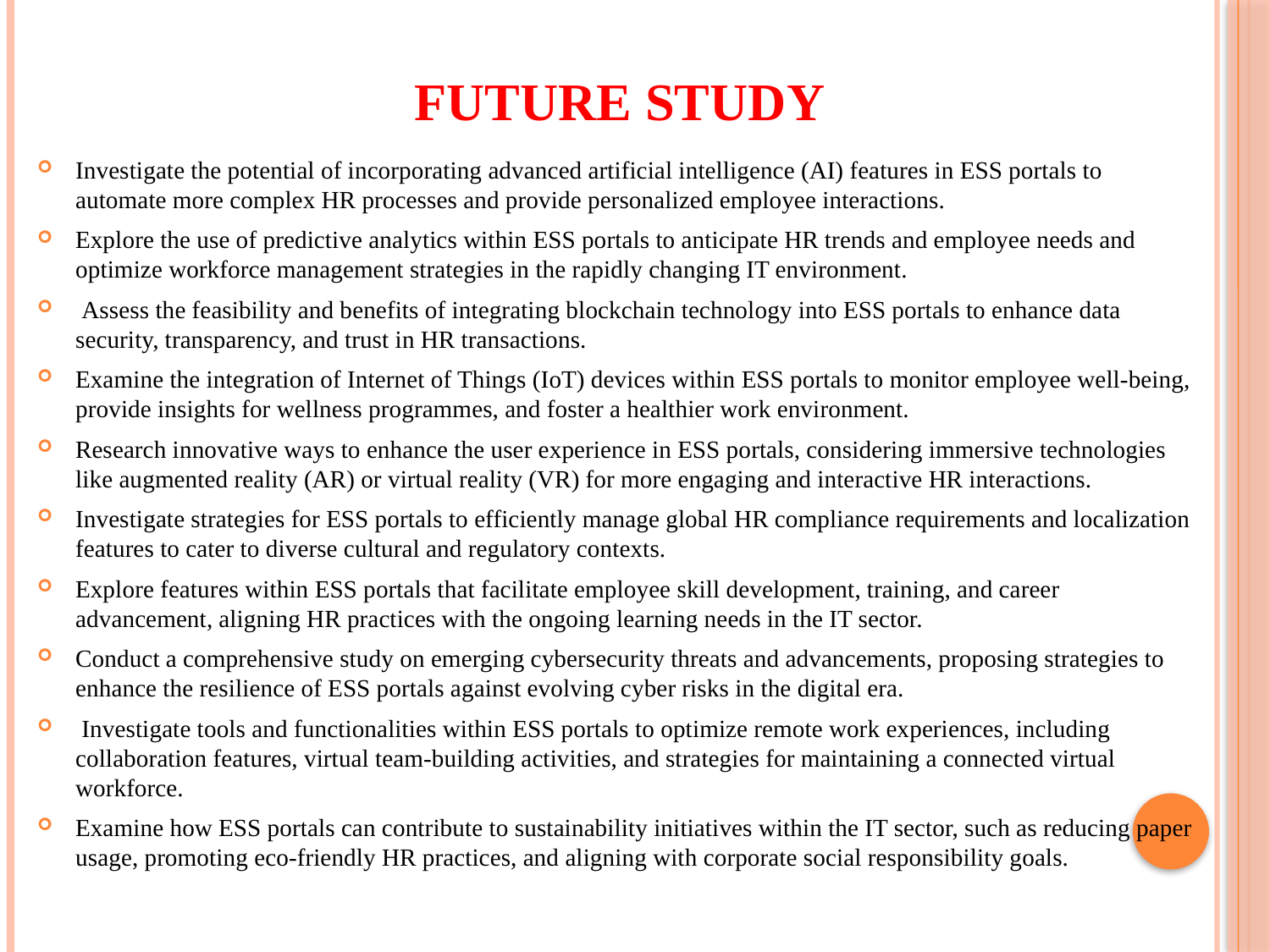

# Future Study
Investigate the potential of incorporating advanced artificial intelligence (AI) features in ESS portals to automate more complex HR processes and provide personalized employee interactions.
Explore the use of predictive analytics within ESS portals to anticipate HR trends and employee needs and optimize workforce management strategies in the rapidly changing IT environment.
 Assess the feasibility and benefits of integrating blockchain technology into ESS portals to enhance data security, transparency, and trust in HR transactions.
Examine the integration of Internet of Things (IoT) devices within ESS portals to monitor employee well-being, provide insights for wellness programmes, and foster a healthier work environment.
Research innovative ways to enhance the user experience in ESS portals, considering immersive technologies like augmented reality (AR) or virtual reality (VR) for more engaging and interactive HR interactions.
Investigate strategies for ESS portals to efficiently manage global HR compliance requirements and localization features to cater to diverse cultural and regulatory contexts.
Explore features within ESS portals that facilitate employee skill development, training, and career advancement, aligning HR practices with the ongoing learning needs in the IT sector.
Conduct a comprehensive study on emerging cybersecurity threats and advancements, proposing strategies to enhance the resilience of ESS portals against evolving cyber risks in the digital era.
 Investigate tools and functionalities within ESS portals to optimize remote work experiences, including collaboration features, virtual team-building activities, and strategies for maintaining a connected virtual workforce.
Examine how ESS portals can contribute to sustainability initiatives within the IT sector, such as reducing paper usage, promoting eco-friendly HR practices, and aligning with corporate social responsibility goals.